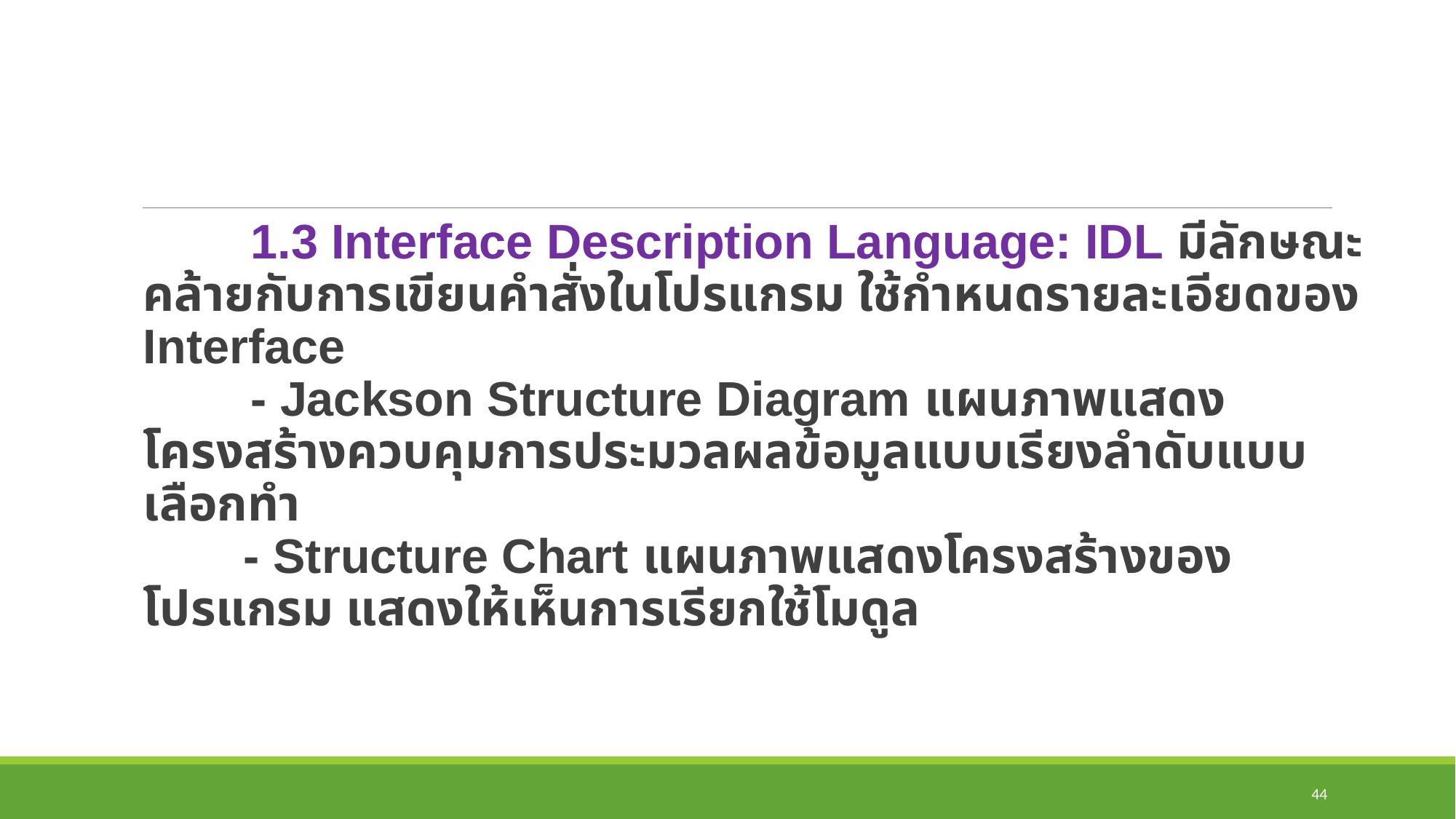

1.3 Interface Description Language: IDL มีลักษณะคล้ายกับการเขียนคำสั่งในโปรแกรม ใช้กำหนดรายละเอียดของ Interface
        - Jackson Structure Diagram แผนภาพแสดงโครงสร้างควบคุมการประมวลผลข้อมูลแบบเรียงลำดับแบบเลือกทำ
        - Structure Chart แผนภาพแสดงโครงสร้างของโปรแกรม แสดงให้เห็นการเรียกใช้โมดูล
44